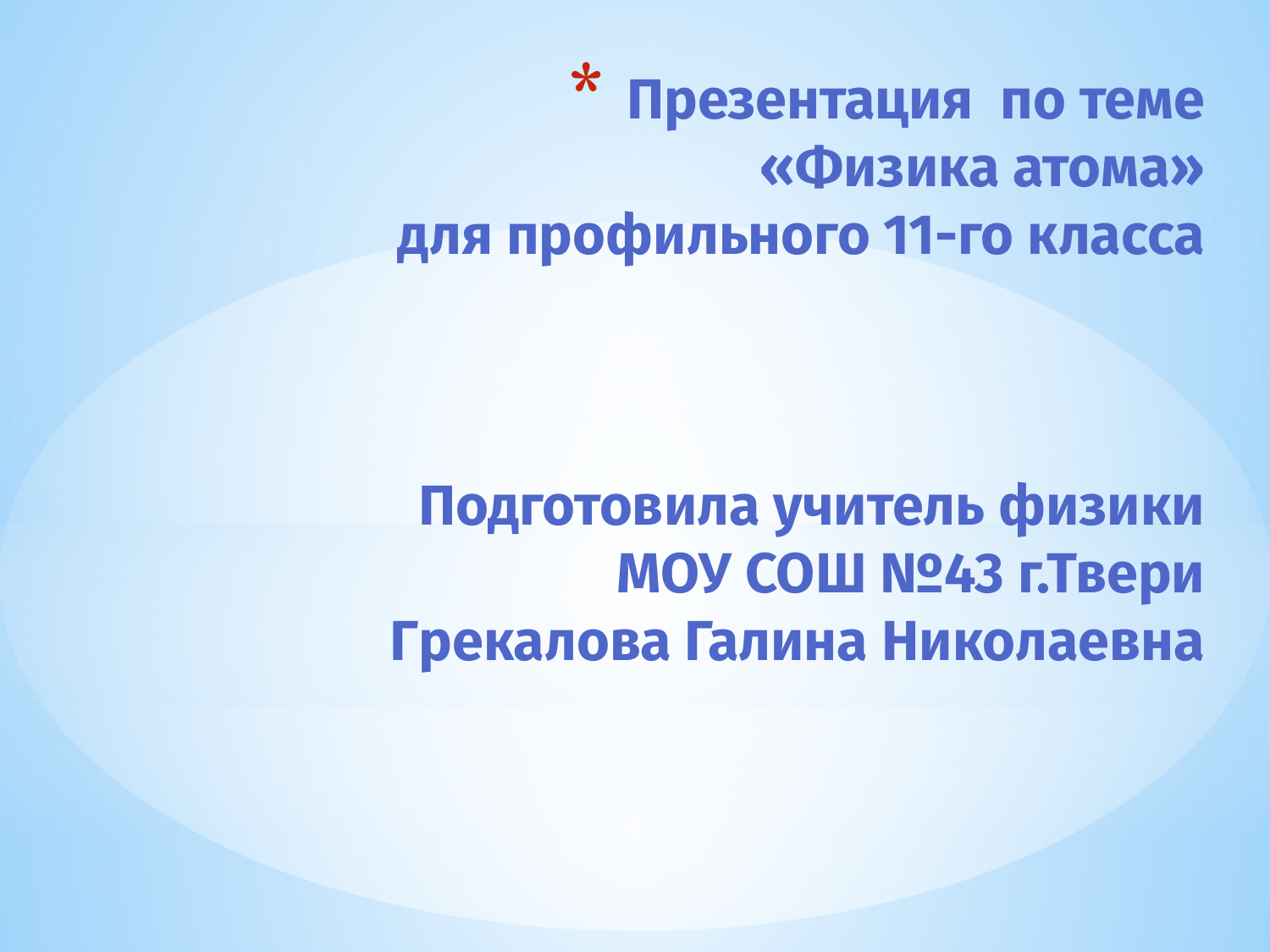

# Презентация  по теме «Физика атома» для профильного 11-го класса Подготовила учитель физики МОУ СОШ №43 г.Твери Грекалова Галина Николаевна